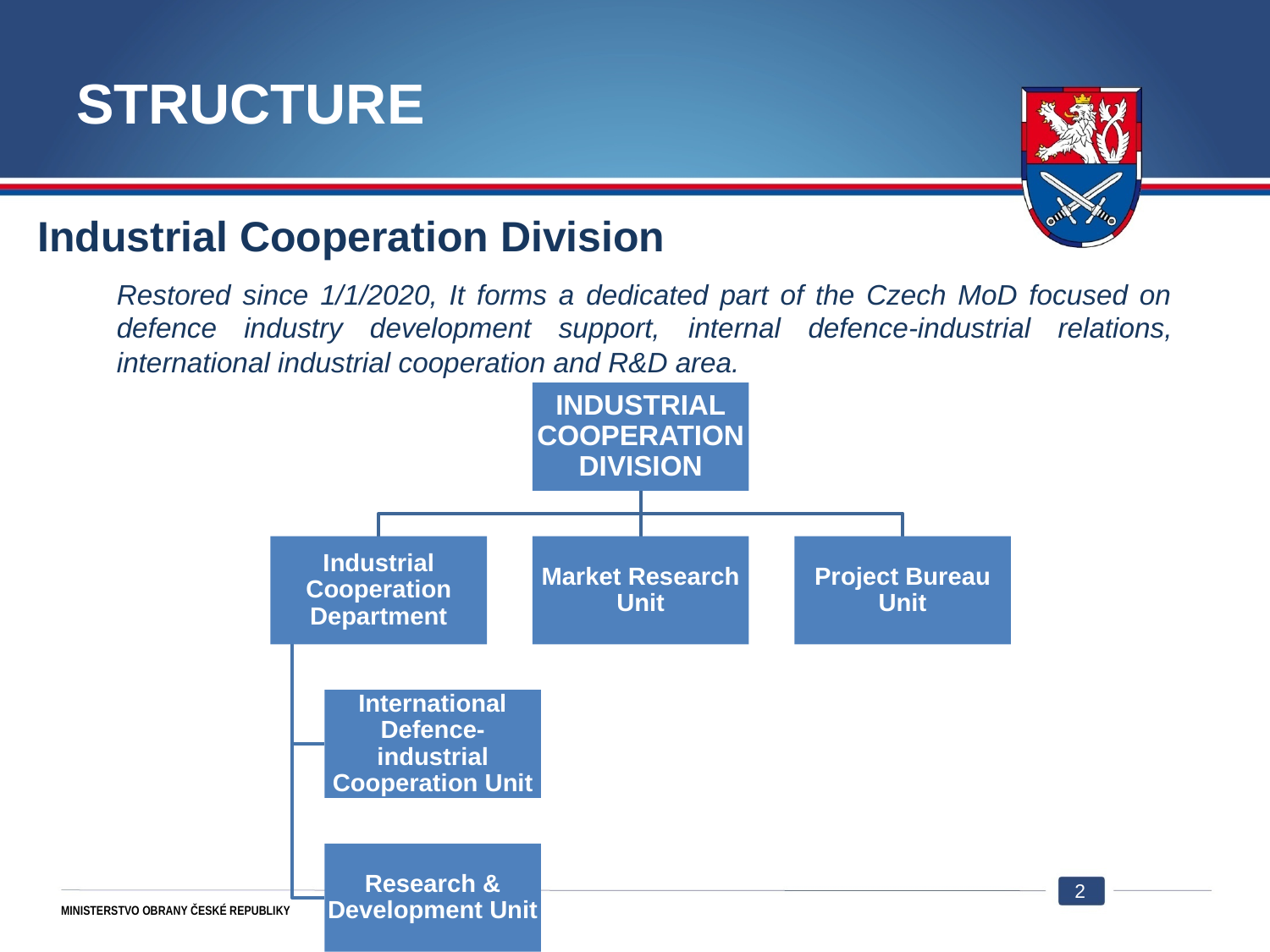

# STRUCTURE
Industrial Cooperation Division
Restored since 1/1/2020, It forms a dedicated part of the Czech MoD focused on defence industry development support, internal defence-industrial relations, international industrial cooperation and R&D area.

INDUSTRIAL COOPERATION DIVISION
Industrial Cooperation Department
International Defence-industrial Cooperation Unit
Research & Development Unit
Market Research Unit
Project Bureau Unit
2